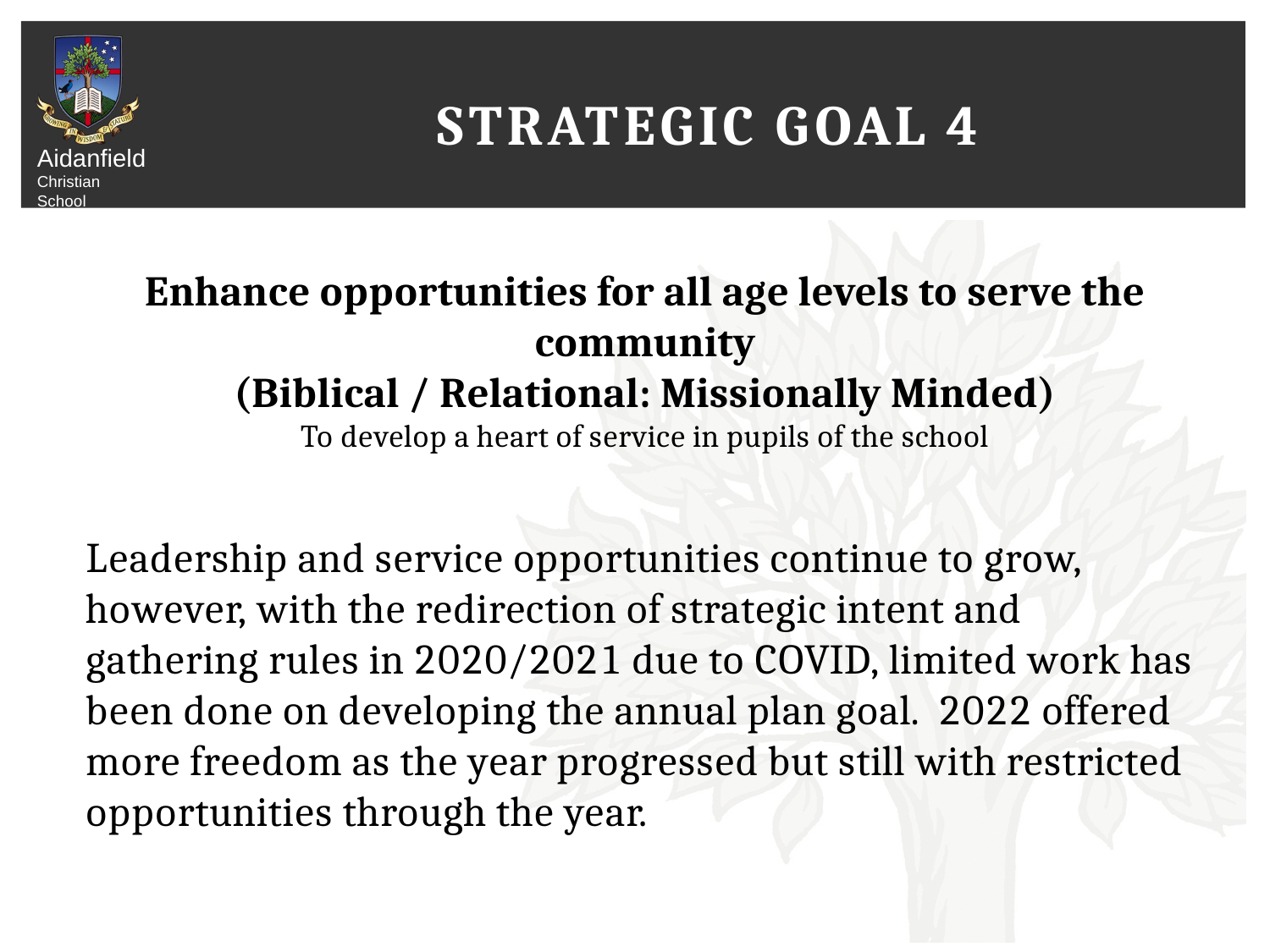

# Strategic Goal 4
Enhance opportunities for all age levels to serve the community
(Biblical / Relational: Missionally Minded)
To develop a heart of service in pupils of the school

Leadership and service opportunities continue to grow, however, with the redirection of strategic intent and gathering rules in 2020/2021 due to COVID, limited work has been done on developing the annual plan goal.  2022 offered more freedom as the year progressed but still with restricted opportunities through the year.